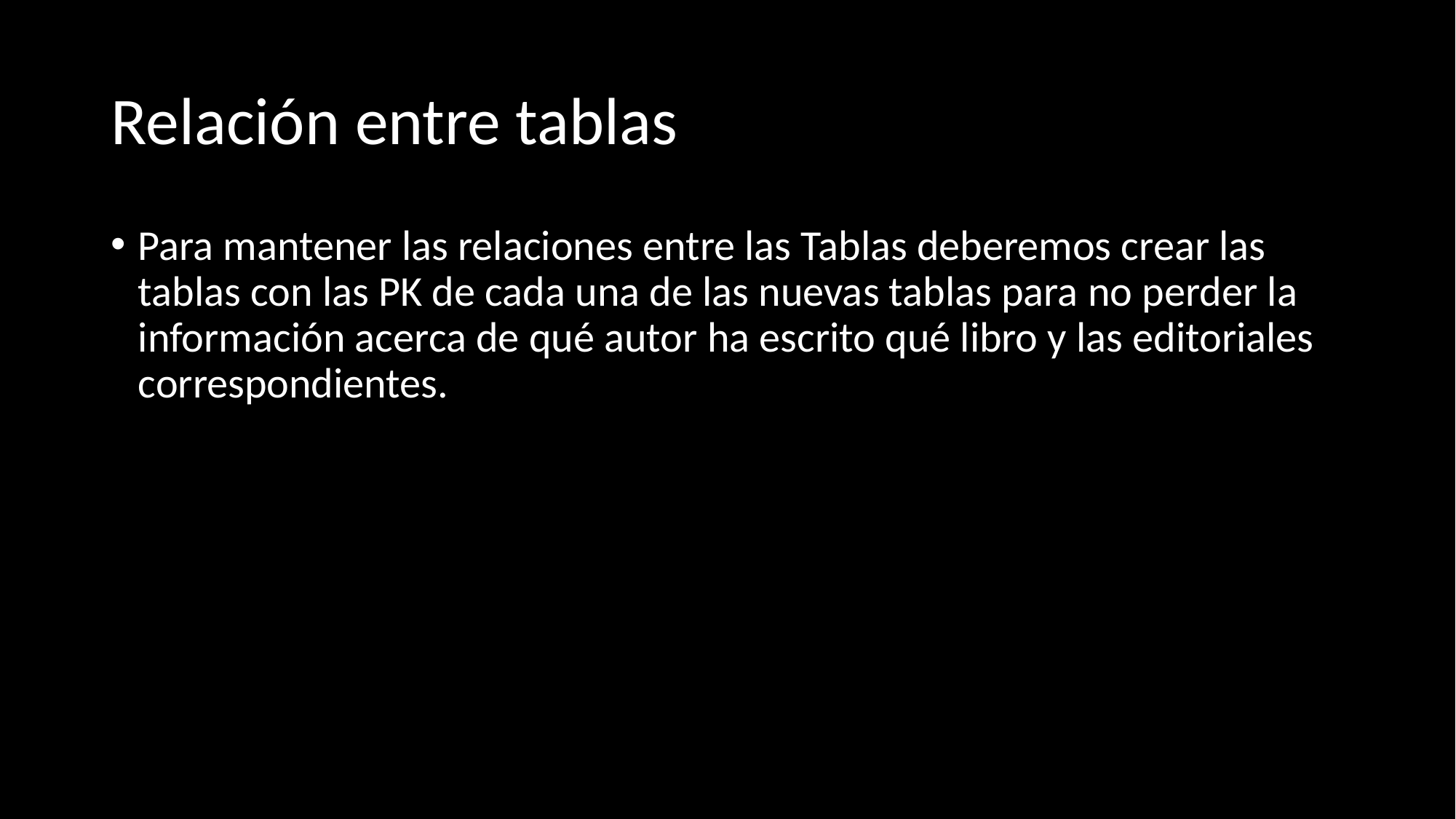

# Relación entre tablas
Para mantener las relaciones entre las Tablas deberemos crear las tablas con las PK de cada una de las nuevas tablas para no perder la información acerca de qué autor ha escrito qué libro y las editoriales correspondientes.